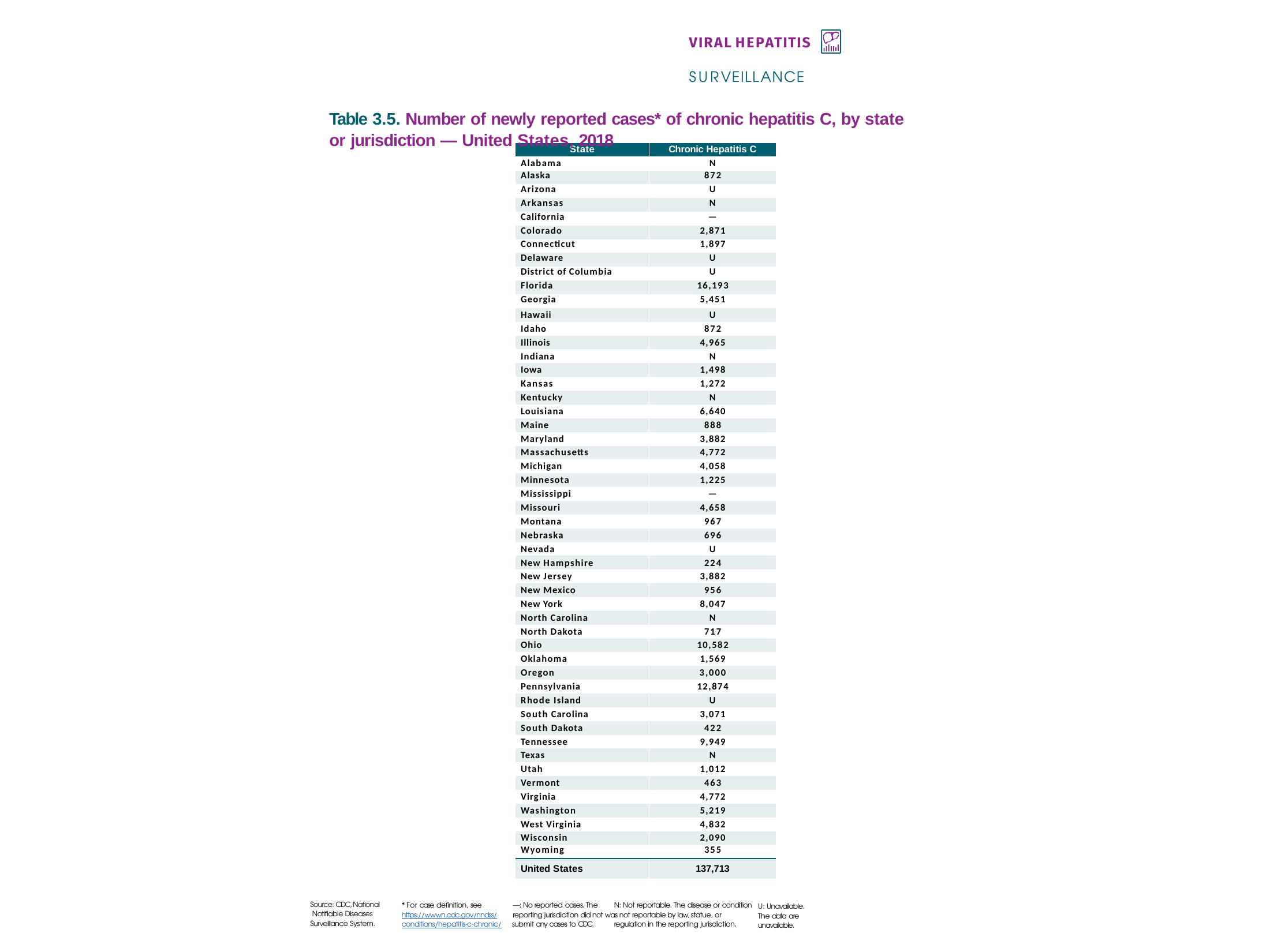

VIRAL HEPATITIS	SURVEILLANCE

Table 3.5. Number of newly reported cases* of chronic hepatitis C, by state  or jurisdiction — United States, 2018

| State | Chronic Hepatitis C |
| --- | --- |
| Alabama | N |
| Alaska | 872 |
| Arizona | U |
| Arkansas | N |
| California | — |
| Colorado | 2,871 |
| Connecticut | 1,897 |
| Delaware | U |
| District of Columbia | U |
| Florida | 16,193 |
| Georgia | 5,451 |
| Hawaii | U |
| Idaho | 872 |
| Illinois | 4,965 |
| Indiana | N |
| Iowa | 1,498 |
| Kansas | 1,272 |
| Kentucky | N |
| Louisiana | 6,640 |
| Maine | 888 |
| Maryland | 3,882 |
| Massachusetts | 4,772 |
| Michigan | 4,058 |
| Minnesota | 1,225 |
| Mississippi | — |
| Missouri | 4,658 |
| Montana | 967 |
| Nebraska | 696 |
| Nevada | U |
| New Hampshire | 224 |
| New Jersey | 3,882 |
| New Mexico | 956 |
| New York | 8,047 |
| North Carolina | N |
| North Dakota | 717 |
| Ohio | 10,582 |
| Oklahoma | 1,569 |
| Oregon | 3,000 |
| Pennsylvania | 12,874 |
| Rhode Island | U |
| South Carolina | 3,071 |
| South Dakota | 422 |
| Tennessee | 9,949 |
| Texas | N |
| Utah | 1,012 |
| Vermont | 463 |
| Virginia | 4,772 |
| Washington | 5,219 |
| West Virginia | 4,832 |
| Wisconsin | 2,090 |
| Wyoming | 355 |
| United States | 137,713 |
Source: CDC, National  Notifiable Diseases  Surveillance System.
* For case definition, see	—: No reported cases. The	N: Not reportable. The disease or condition
U: Unavailable. The data are  unavailable.
https://wwwn.cdc.gov/nndss/	reporting jurisdiction did not was not reportable by law, statue, or
conditions/hepatitis-c-chronic/      submit any cases to CDC.	regulation in the reporting jurisdiction.